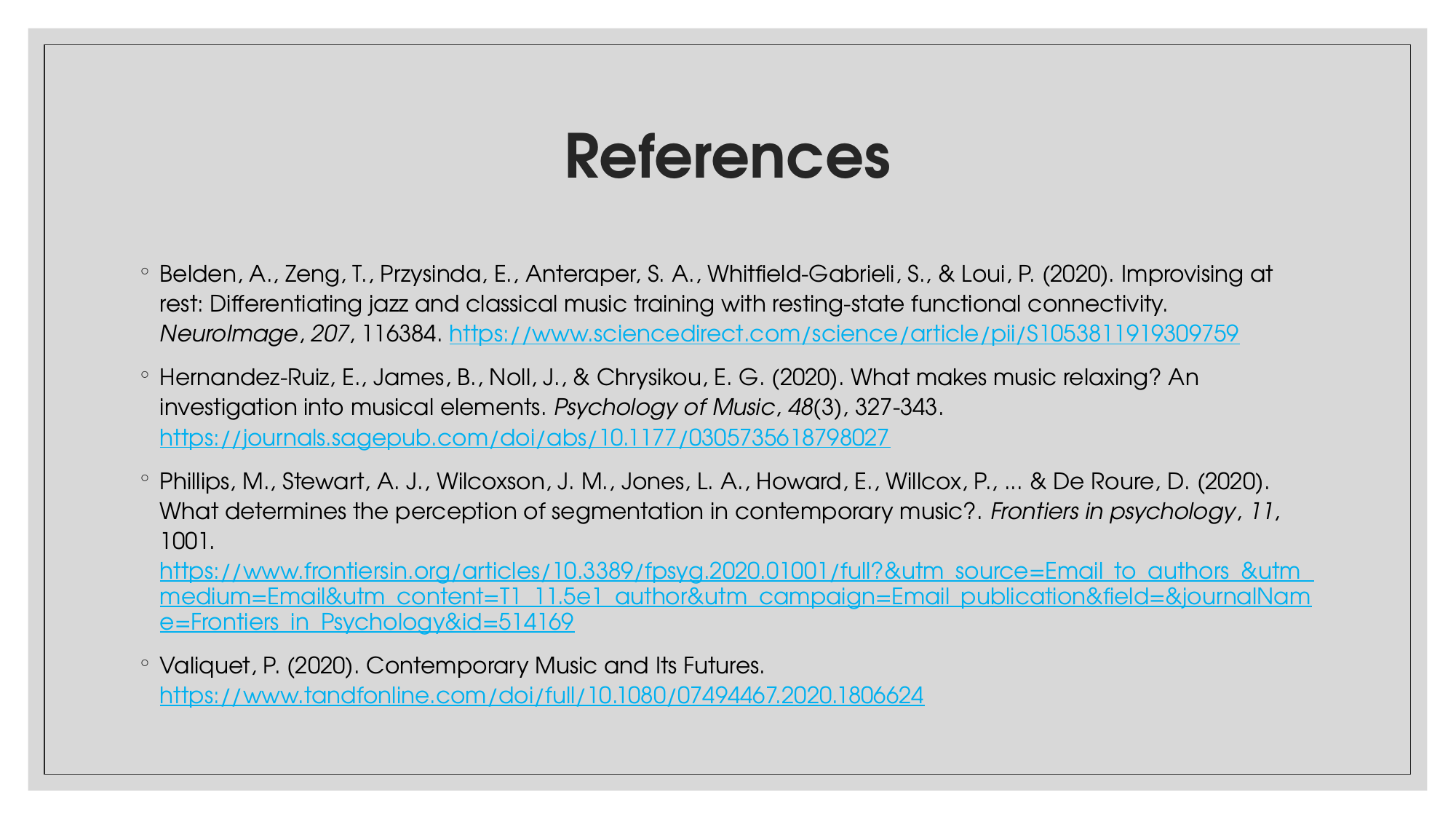

# References
Belden, A., Zeng, T., Przysinda, E., Anteraper, S. A., Whitfield-Gabrieli, S., & Loui, P. (2020). Improvising at rest: Differentiating jazz and classical music training with resting-state functional connectivity. NeuroImage, 207, 116384. https://www.sciencedirect.com/science/article/pii/S1053811919309759
Hernandez-Ruiz, E., James, B., Noll, J., & Chrysikou, E. G. (2020). What makes music relaxing? An investigation into musical elements. Psychology of Music, 48(3), 327-343. https://journals.sagepub.com/doi/abs/10.1177/0305735618798027
Phillips, M., Stewart, A. J., Wilcoxson, J. M., Jones, L. A., Howard, E., Willcox, P., ... & De Roure, D. (2020). What determines the perception of segmentation in contemporary music?. Frontiers in psychology, 11, 1001. https://www.frontiersin.org/articles/10.3389/fpsyg.2020.01001/full?&utm_source=Email_to_authors_&utm_medium=Email&utm_content=T1_11.5e1_author&utm_campaign=Email_publication&field=&journalName=Frontiers_in_Psychology&id=514169
Valiquet, P. (2020). Contemporary Music and Its Futures. https://www.tandfonline.com/doi/full/10.1080/07494467.2020.1806624